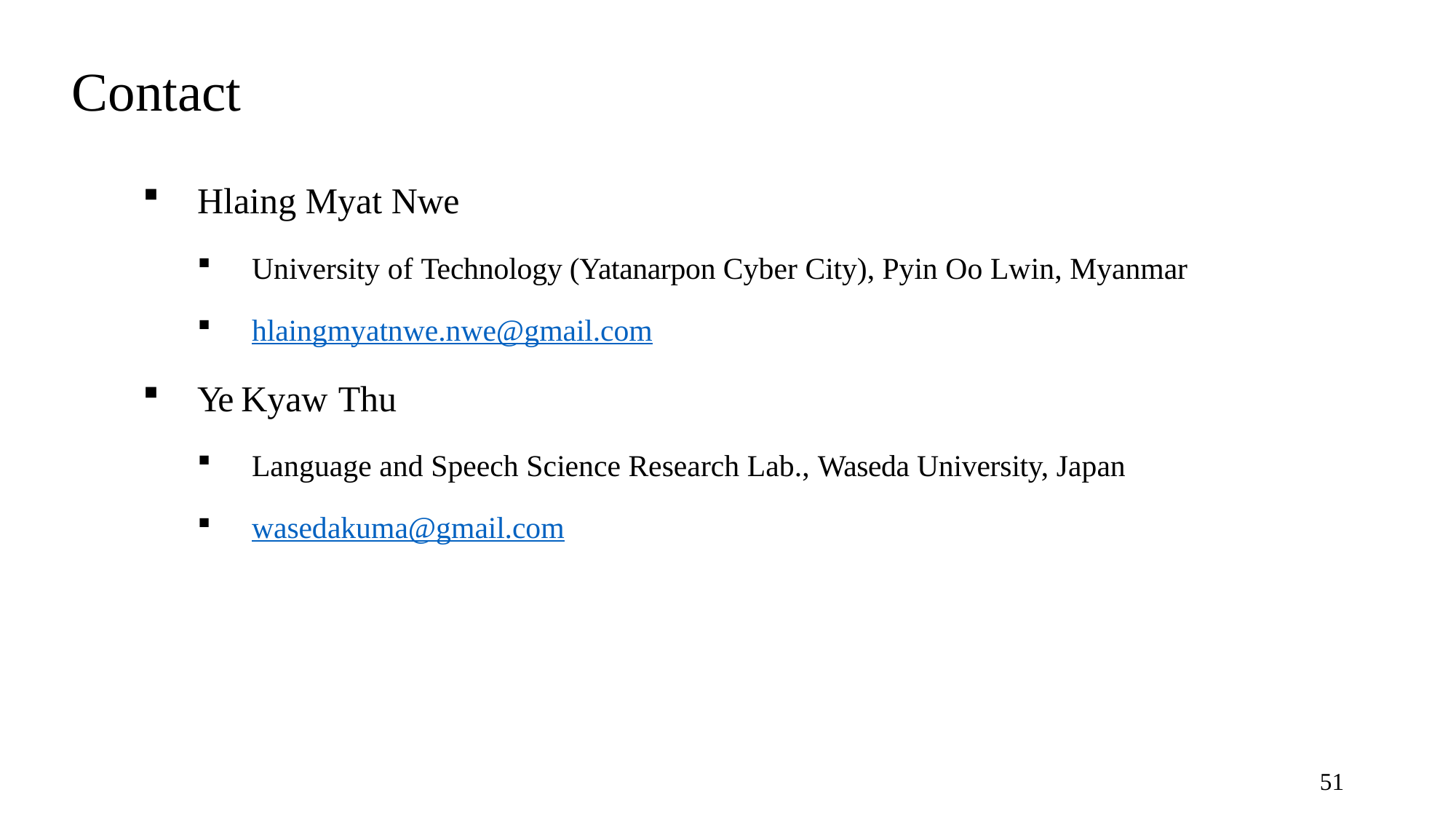

# Contact
Hlaing Myat Nwe
University of Technology (Yatanarpon Cyber City), Pyin Oo Lwin, Myanmar
hlaingmyatnwe.nwe@gmail.com
Ye Kyaw Thu
Language and Speech Science Research Lab., Waseda University, Japan
wasedakuma@gmail.com
51